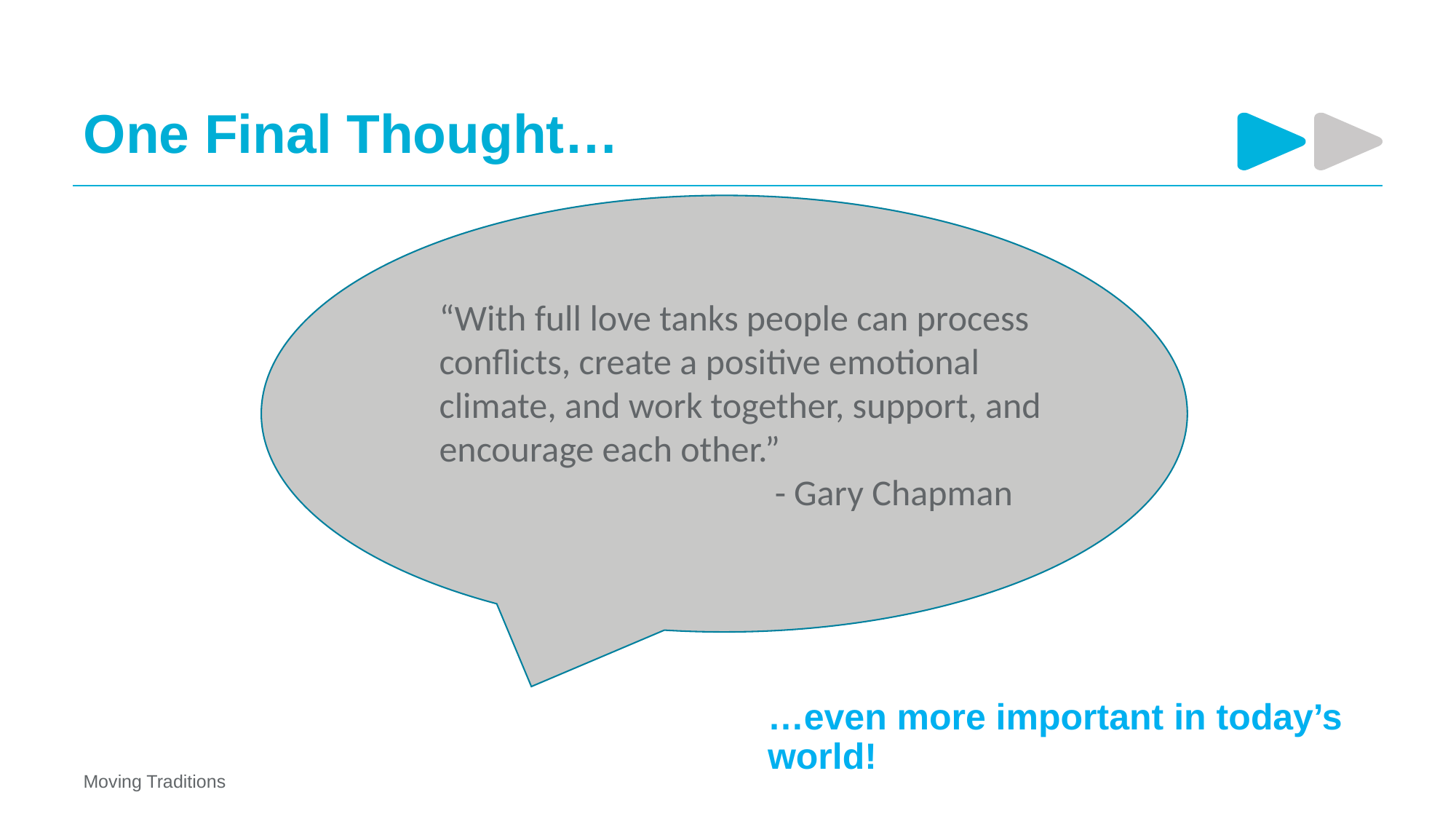

# One Final Thought…

“With full love tanks people can process conflicts, create a positive emotional climate, and work together, support, and encourage each other.”
			 - Gary Chapman

…even more important in today’s world!